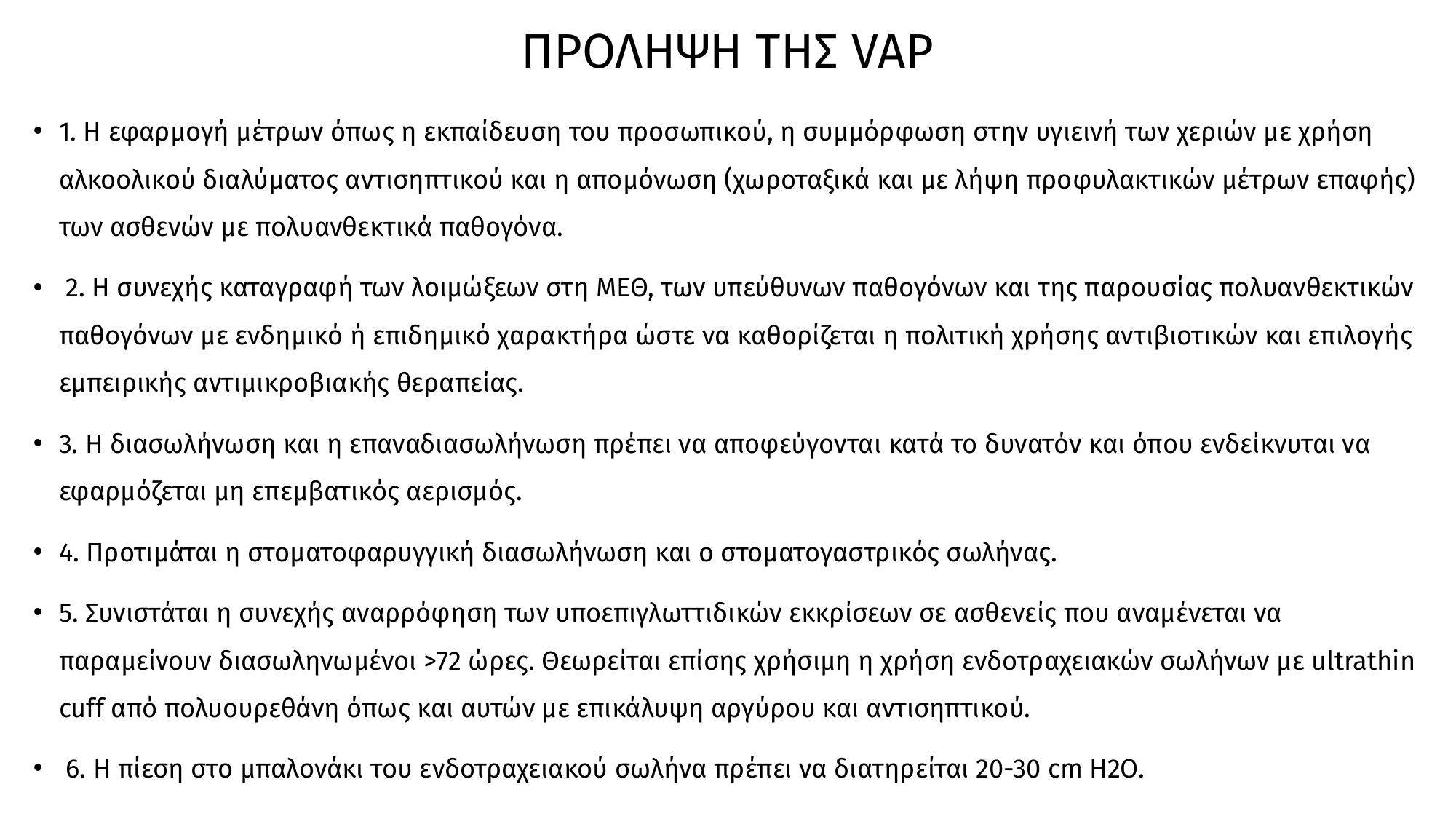

# ΠΡΟΛΗΨΗ ΤΗΣ VAP
1. Η εφαρμογή μέτρων όπως η εκπαίδευση του προσωπικού, η συμμόρφωση στην υγιεινή των χεριών με χρήση αλκοολικού διαλύματος αντισηπτικού και η απομόνωση (χωροταξικά και με λήψη προφυλακτικών μέτρων επαφής) των ασθενών με πολυανθεκτικά παθογόνα.
 2. Η συνεχής καταγραφή των λοιμώξεων στη ΜΕΘ, των υπεύθυνων παθογόνων και της παρουσίας πολυανθεκτικών παθογόνων με ενδημικό ή επιδημικό χαρακτήρα ώστε να καθορίζεται η πολιτική χρήσης αντιβιοτικών και επιλογής εμπειρικής αντιμικροβιακής θεραπείας.
3. Η διασωλήνωση και η επαναδιασωλήνωση πρέπει να αποφεύγονται κατά το δυνατόν και όπου ενδείκνυται να εφαρμόζεται μη επεμβατικός αερισμός.
4. Προτιμάται η στοματοφαρυγγική διασωλήνωση και ο στοματογαστρικός σωλήνας.
5. Συνιστάται η συνεχής αναρρόφηση των υποεπιγλωττιδικών εκκρίσεων σε ασθενείς που αναμένεται να παραμείνουν διασωληνωμένοι >72 ώρες. Θεωρείται επίσης χρήσιμη η χρήση ενδοτραχειακών σωλήνων με ultrathin cuff από πολυουρεθάνη όπως και αυτών με επικάλυψη αργύρου και αντισηπτικού.
 6. Η πίεση στο μπαλονάκι του ενδοτραχειακού σωλήνα πρέπει να διατηρείται 20-30 cm H2O.